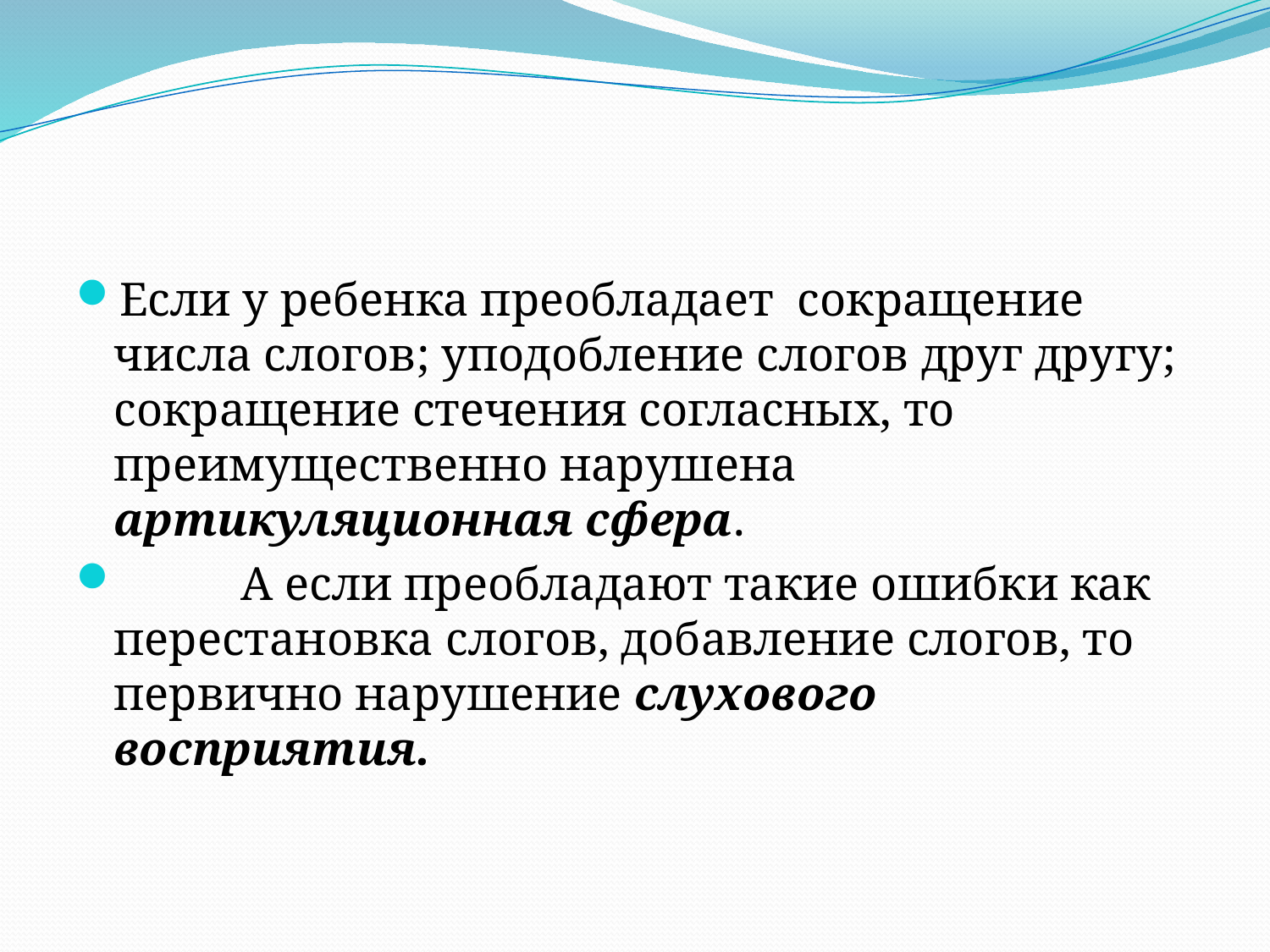

Если у ребенка преобладает  сокращение числа слогов; уподобление слогов друг другу; сокращение стечения согласных, то преимущественно нарушена артикуляционная сфера.
	А если преобладают такие ошибки как перестановка слогов, добавление слогов, то первично нарушение слухового восприятия.